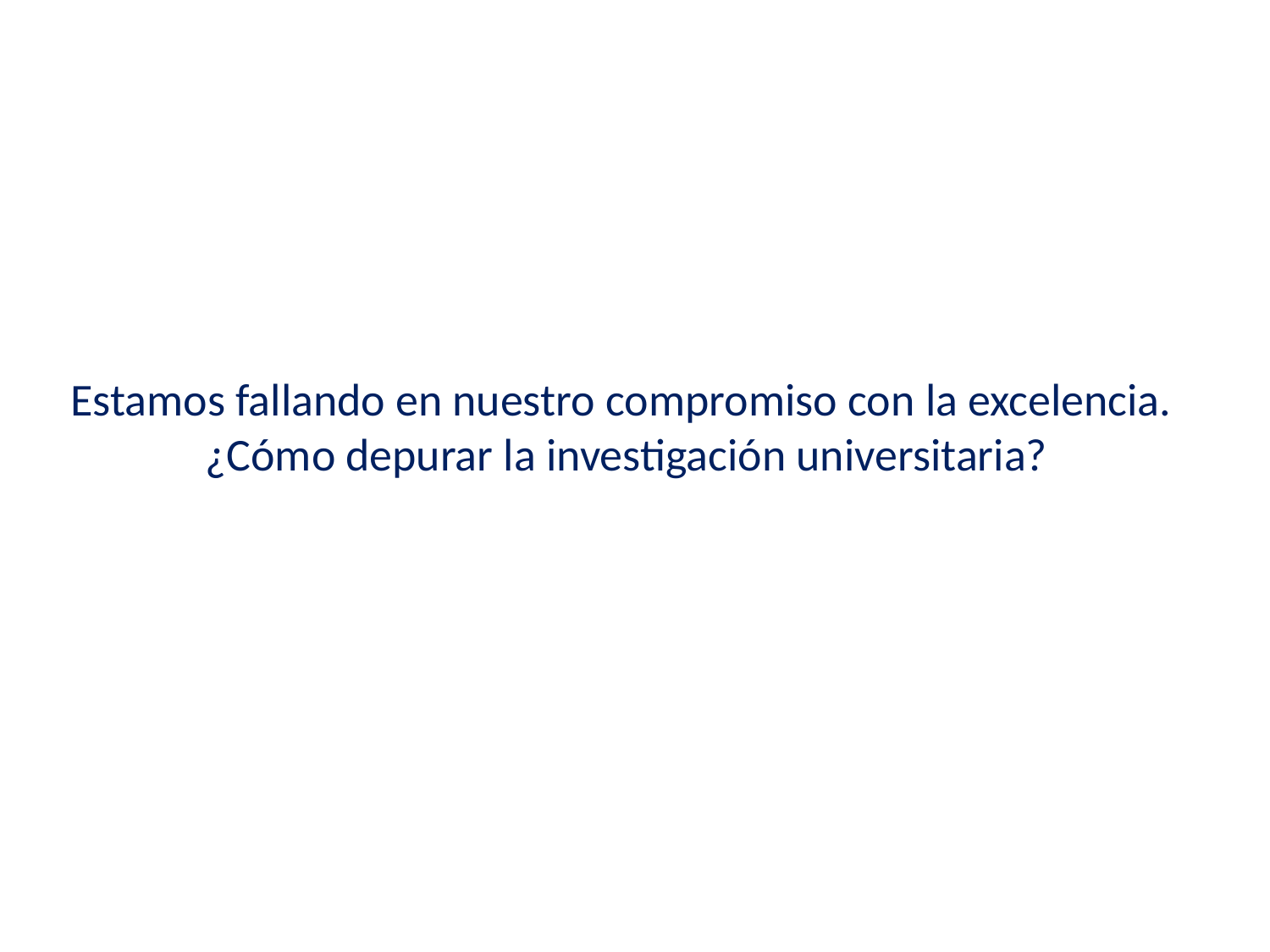

# Estamos fallando en nuestro compromiso con la excelencia. ¿Cómo depurar la investigación universitaria?